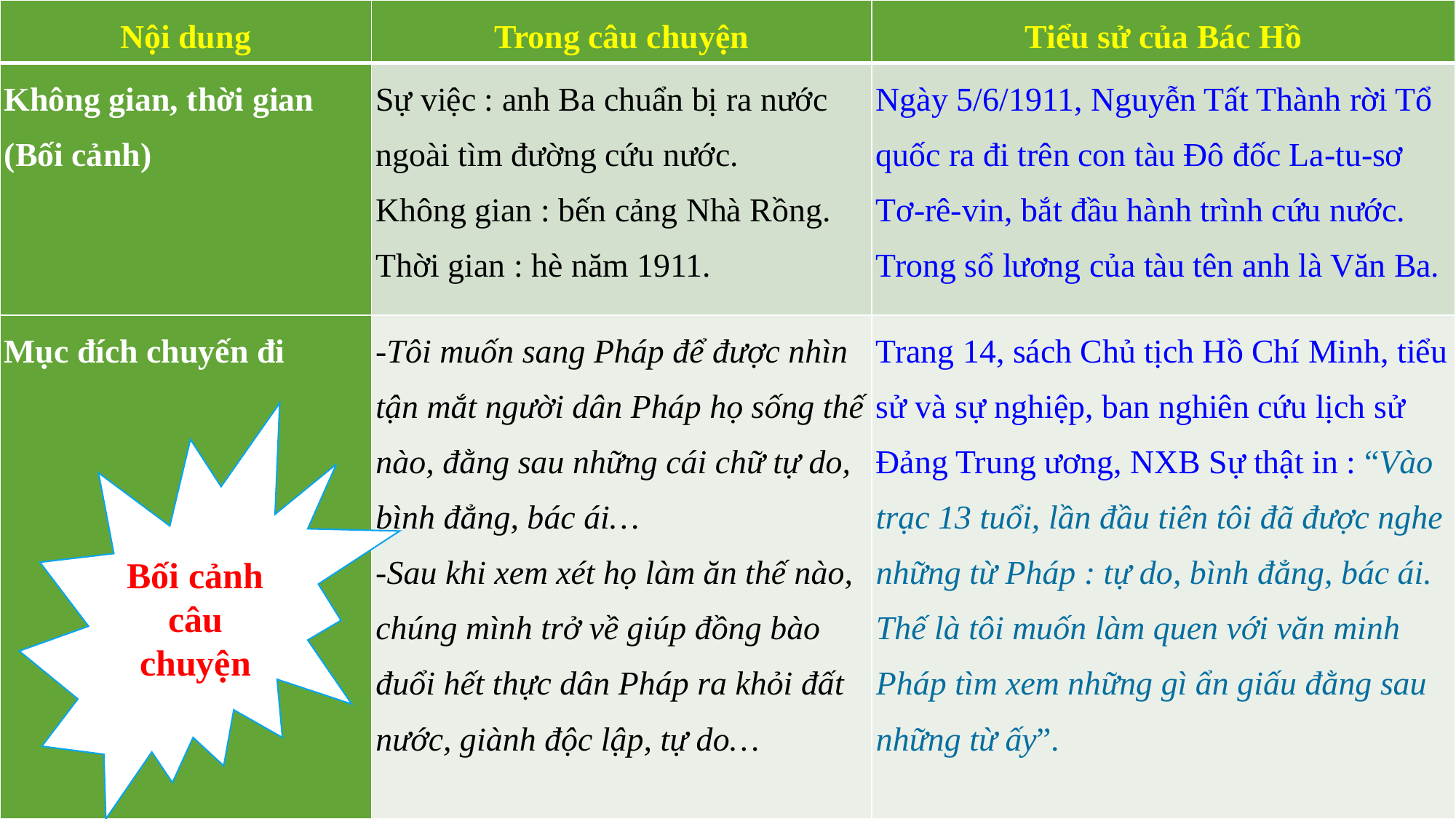

| Nội dung | Trong câu chuyện | Tiểu sử của Bác Hồ |
| --- | --- | --- |
| Không gian, thời gian (Bối cảnh) | Sự việc : anh Ba chuẩn bị ra nước ngoài tìm đường cứu nước. Không gian : bến cảng Nhà Rồng. Thời gian : hè năm 1911. | Ngày 5/6/1911, Nguyễn Tất Thành rời Tổ quốc ra đi trên con tàu Đô đốc La-tu-sơ Tơ-rê-vin, bắt đầu hành trình cứu nước. Trong sổ lương của tàu tên anh là Văn Ba. |
| Mục đích chuyến đi | -Tôi muốn sang Pháp để được nhìn tận mắt người dân Pháp họ sống thế nào, đằng sau những cái chữ tự do, bình đẳng, bác ái… -Sau khi xem xét họ làm ăn thế nào, chúng mình trở về giúp đồng bào đuổi hết thực dân Pháp ra khỏi đất nước, giành độc lập, tự do… | Trang 14, sách Chủ tịch Hồ Chí Minh, tiểu sử và sự nghiệp, ban nghiên cứu lịch sử Đảng Trung ương, NXB Sự thật in : “Vào trạc 13 tuổi, lần đầu tiên tôi đã được nghe những từ Pháp : tự do, bình đẳng, bác ái. Thế là tôi muốn làm quen với văn minh Pháp tìm xem những gì ẩn giấu đằng sau những từ ấy”. |
Bối cảnh câu chuyện